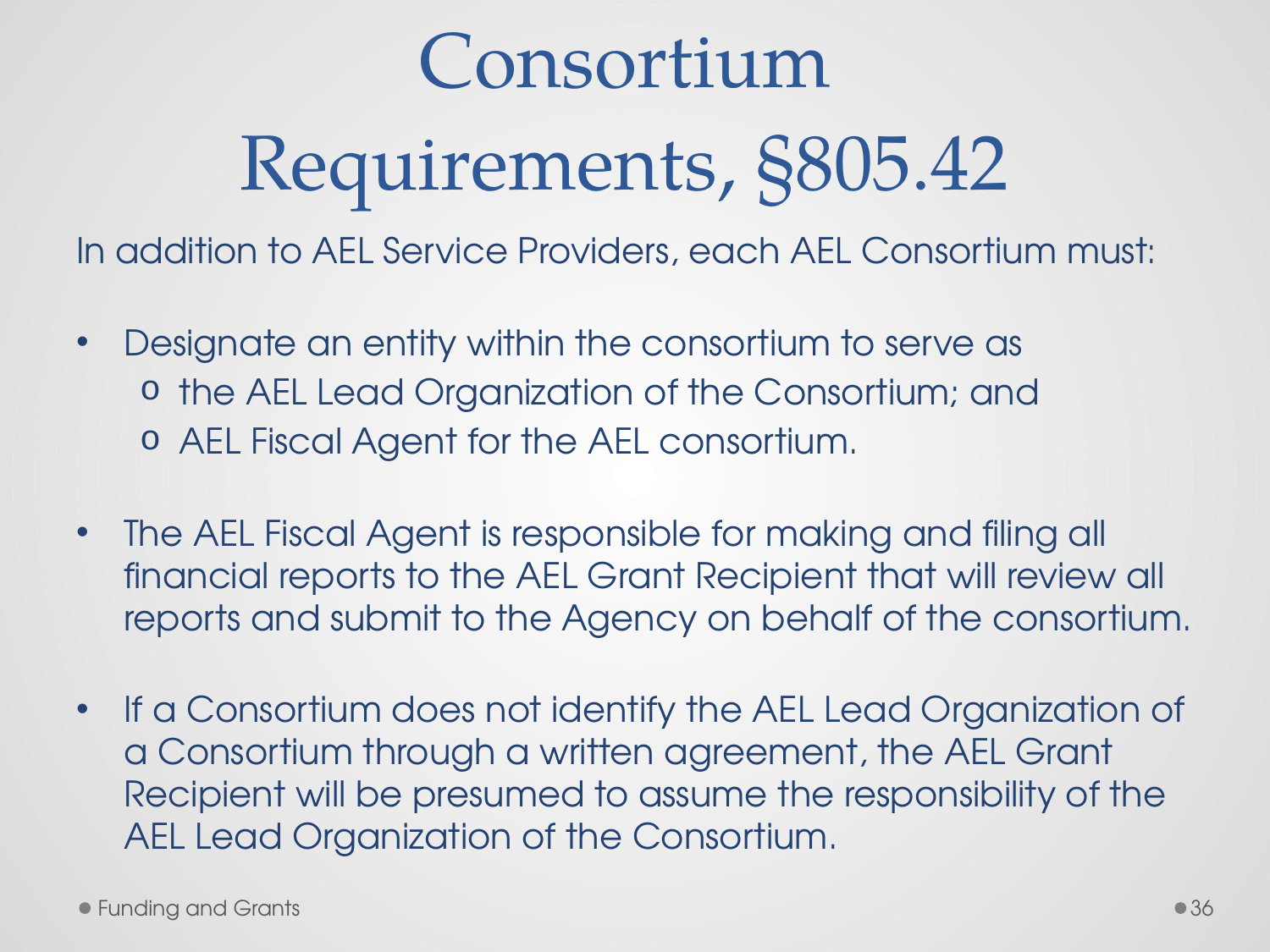

# Consortium Requirements, §805.42
In addition to AEL Service Providers, each AEL Consortium must:
Designate an entity within the consortium to serve as
the AEL Lead Organization of the Consortium; and
AEL Fiscal Agent for the AEL consortium.
The AEL Fiscal Agent is responsible for making and filing all financial reports to the AEL Grant Recipient that will review all reports and submit to the Agency on behalf of the consortium.
If a Consortium does not identify the AEL Lead Organization of a Consortium through a written agreement, the AEL Grant Recipient will be presumed to assume the responsibility of the AEL Lead Organization of the Consortium.
Funding and Grants
36